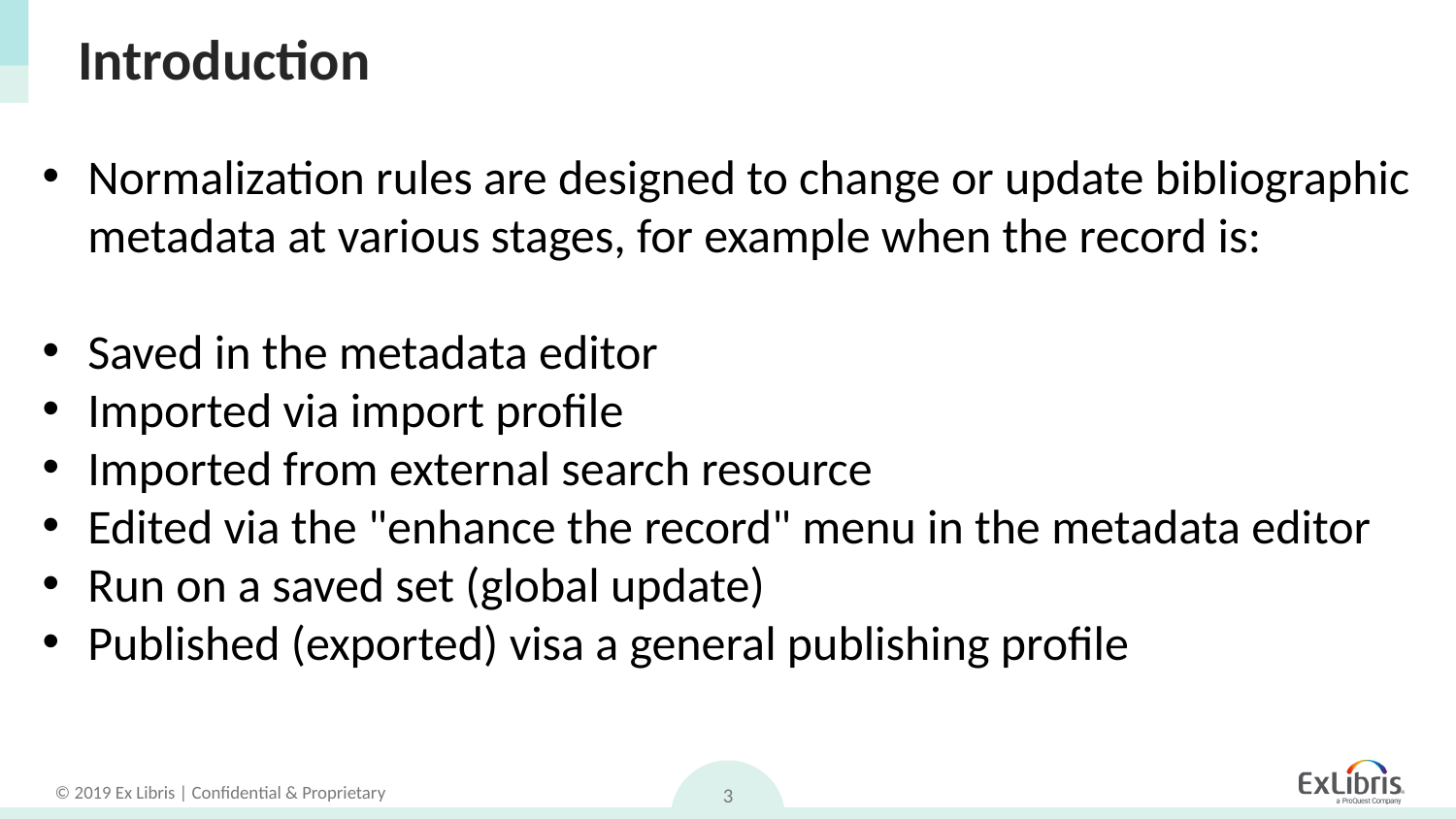

# Introduction
Normalization rules are designed to change or update bibliographic metadata at various stages, for example when the record is:
Saved in the metadata editor
Imported via import profile
Imported from external search resource
Edited via the "enhance the record" menu in the metadata editor
Run on a saved set (global update)
Published (exported) visa a general publishing profile
3